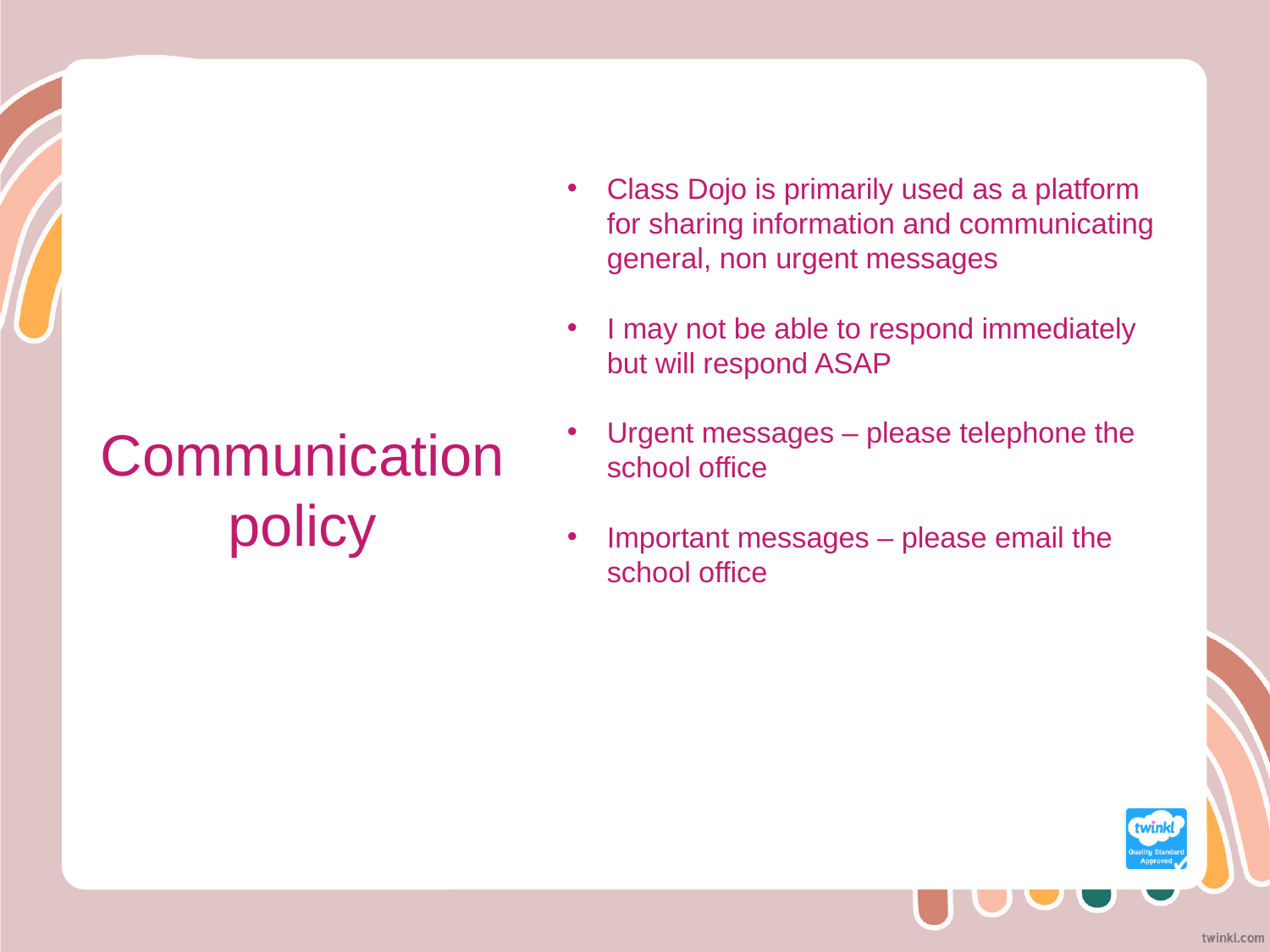

Class Dojo is primarily used as a platform for sharing information and communicating general, non urgent messages

I may not be able to respond immediately but will respond ASAP

Urgent messages – please telephone the school office

Important messages – please email the school office

Communication policy